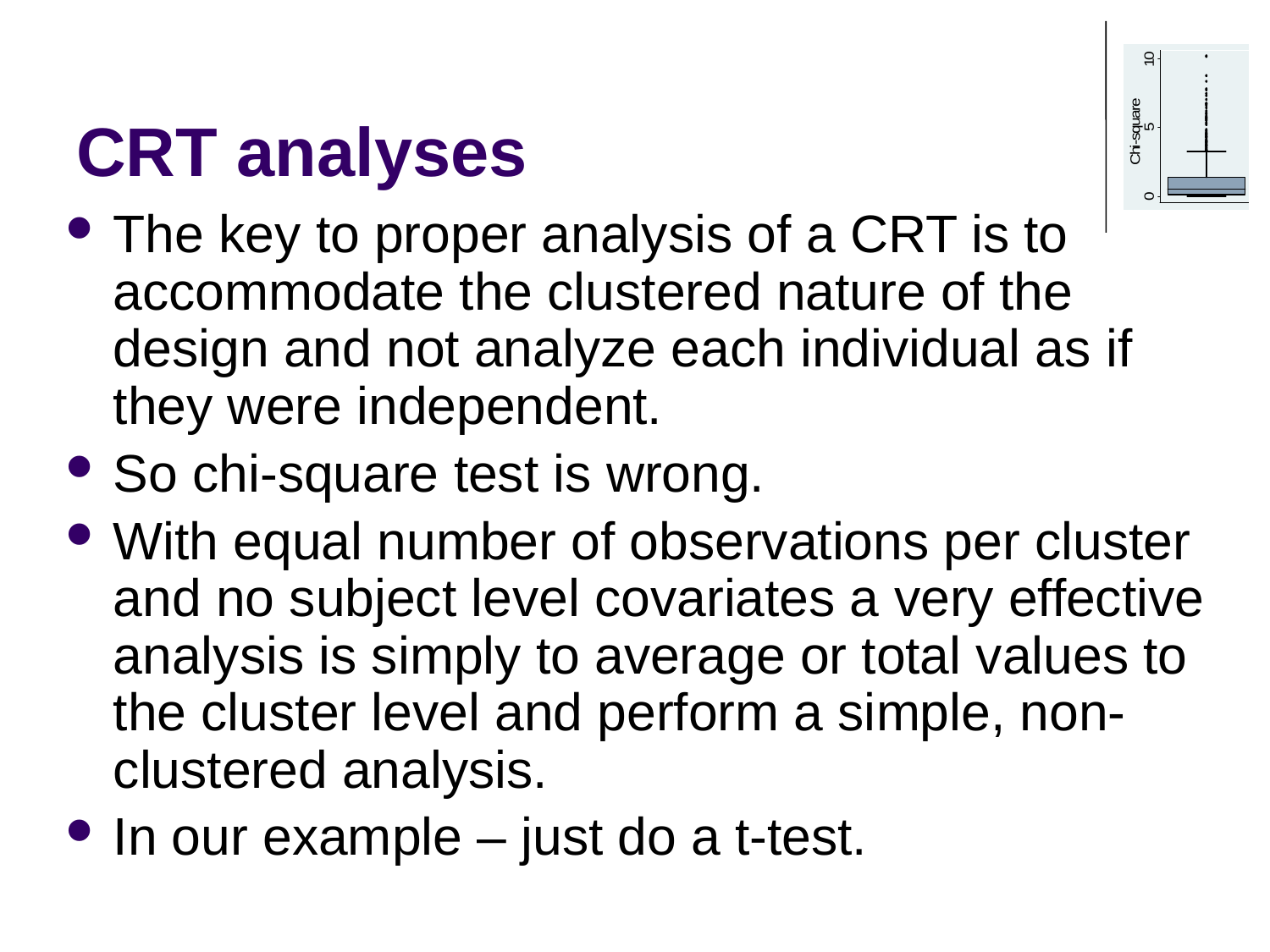

# CRT analyses
The key to proper analysis of a CRT is to accommodate the clustered nature of the design and not analyze each individual as if they were independent.
So chi-square test is wrong.
With equal number of observations per cluster and no subject level covariates a very effective analysis is simply to average or total values to the cluster level and perform a simple, non-clustered analysis.
In our example – just do a t-test.